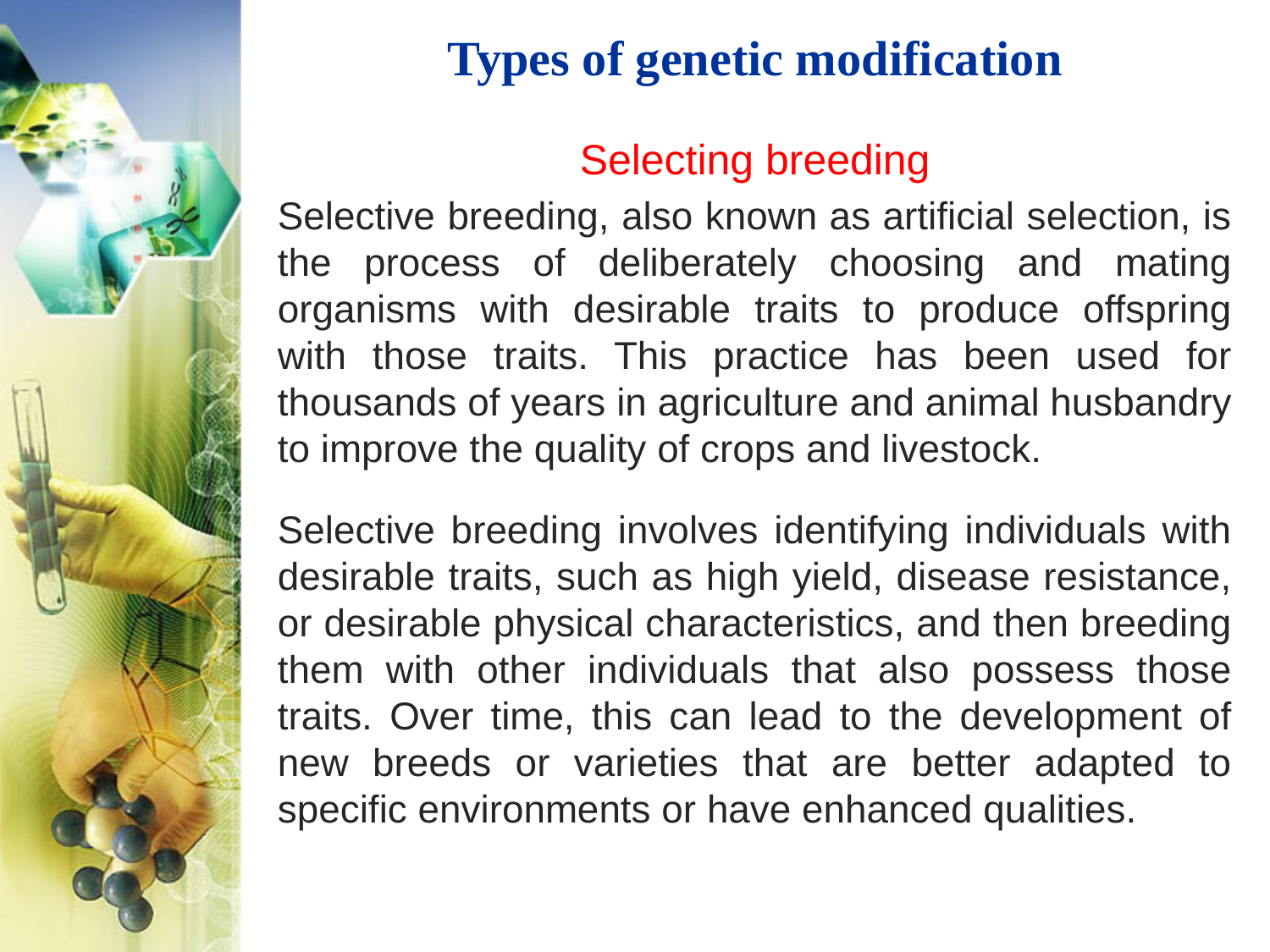

# Types of genetic modification
Selecting breeding
Selective breeding, also known as artificial selection, is the process of deliberately choosing and mating organisms with desirable traits to produce offspring with those traits. This practice has been used for thousands of years in agriculture and animal husbandry to improve the quality of crops and livestock.

Selective breeding involves identifying individuals with desirable traits, such as high yield, disease resistance, or desirable physical characteristics, and then breeding them with other individuals that also possess those traits. Over time, this can lead to the development of new breeds or varieties that are better adapted to specific environments or have enhanced qualities.